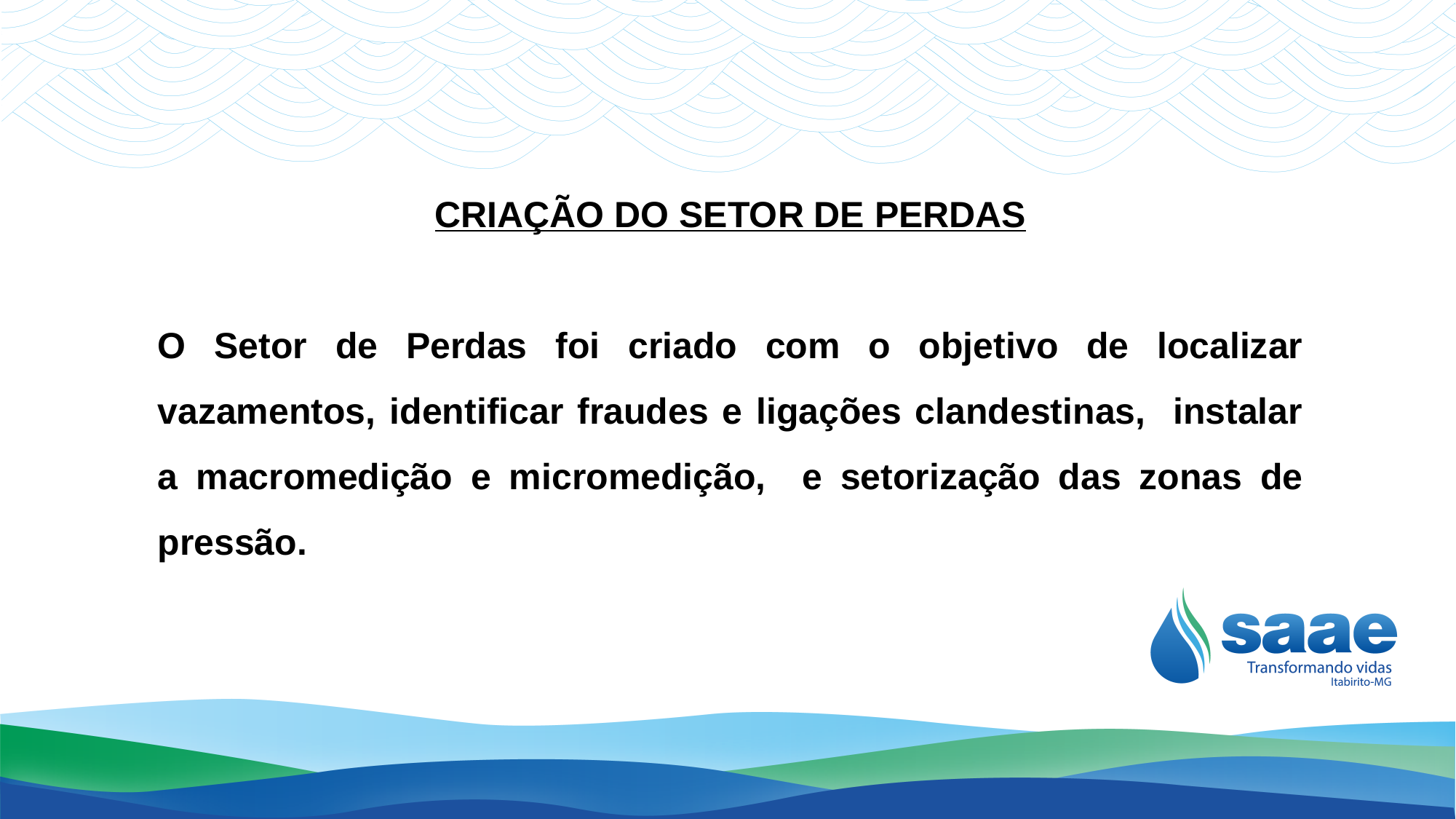

CRIAÇÃO DO SETOR DE PERDAS

O Setor de Perdas foi criado com o objetivo de localizar vazamentos, identificar fraudes e ligações clandestinas,  instalar a macromedição e micromedição,  e setorização das zonas de pressão.